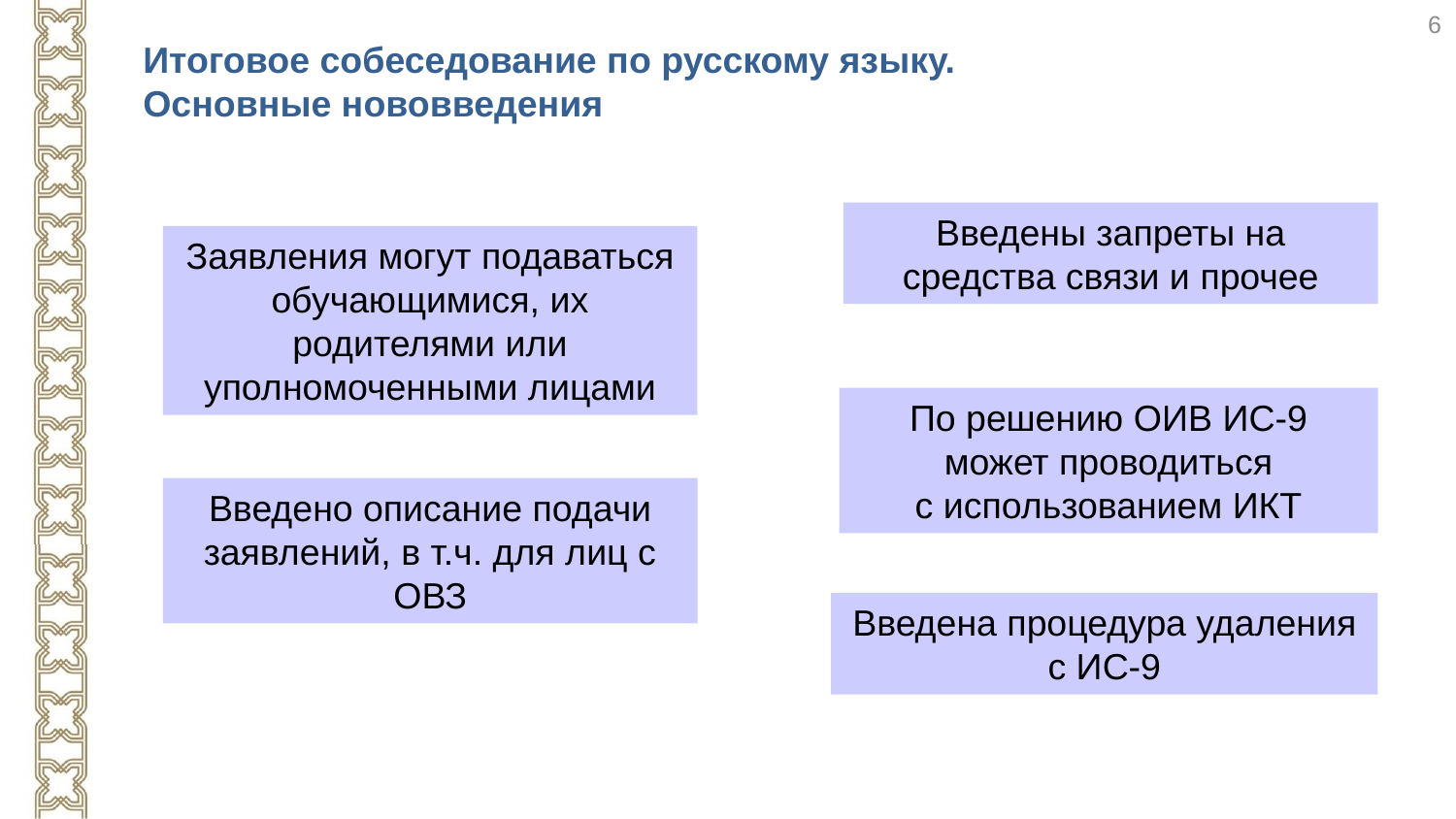

6
Итоговое собеседование по русскому языку.
Основные нововведения
Введены запреты на средства связи и прочее
Заявления могут подаваться
обучающимися, их родителями или уполномоченными лицами
По решению ОИВ ИС-9 может проводиться
с использованием ИКТ
Введено описание подачи заявлений, в т.ч. для лиц с ОВЗ
Введена процедура удаления с ИС-9